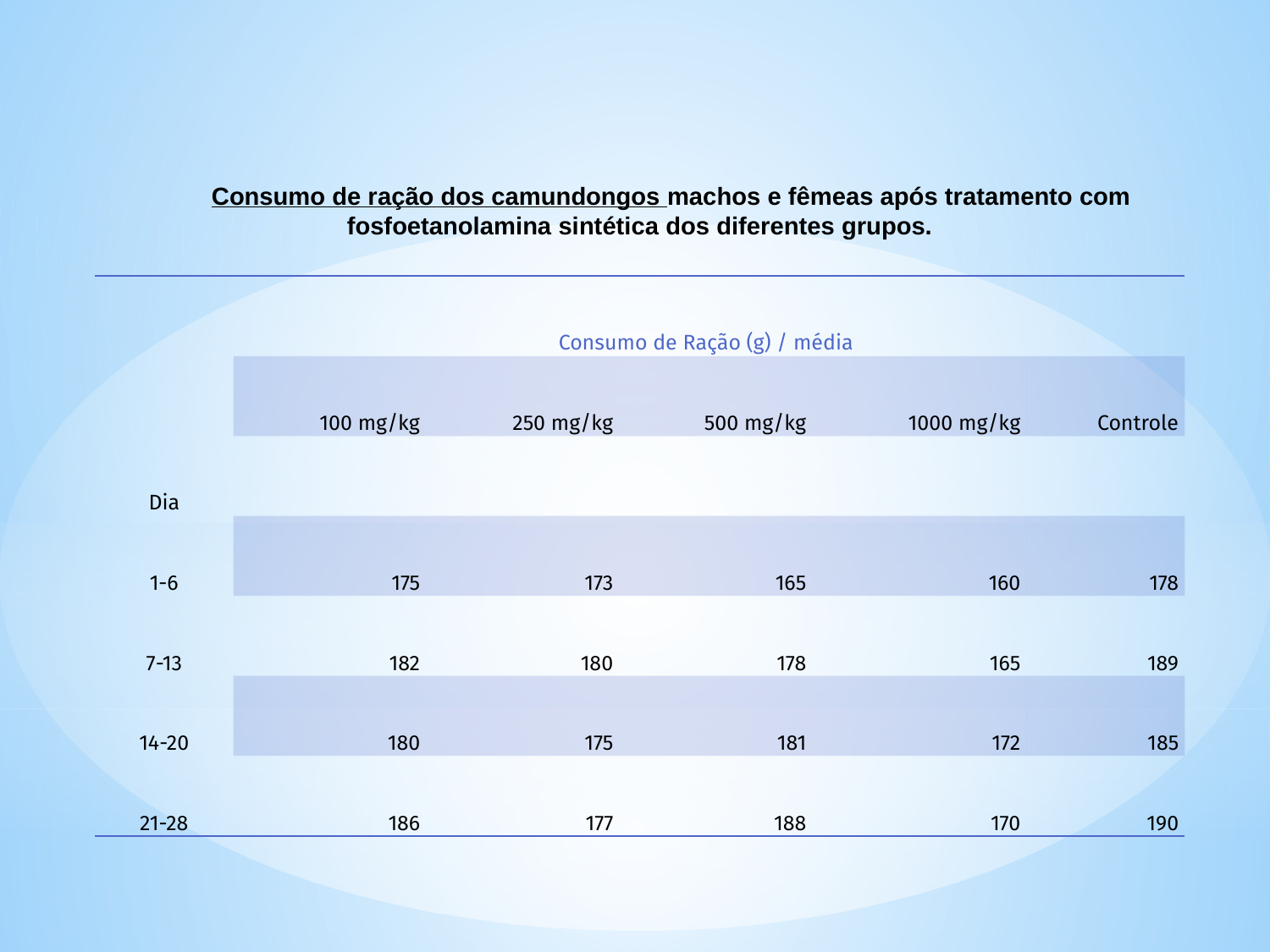

Consumo de ração dos camundongos machos e fêmeas após tratamento com fosfoetanolamina sintética dos diferentes grupos.
|  | Consumo de Ração (g) / média |  |  |  |  |
| --- | --- | --- | --- | --- | --- |
|  | 100 mg/kg | 250 mg/kg | 500 mg/kg | 1000 mg/kg | Controle |
| Dia |  |  |  |  |  |
| 1-6 | 175 | 173 | 165 | 160 | 178 |
| 7-13 | 182 | 180 | 178 | 165 | 189 |
| 14-20 | 180 | 175 | 181 | 172 | 185 |
| 21-28 | 186 | 177 | 188 | 170 | 190 |